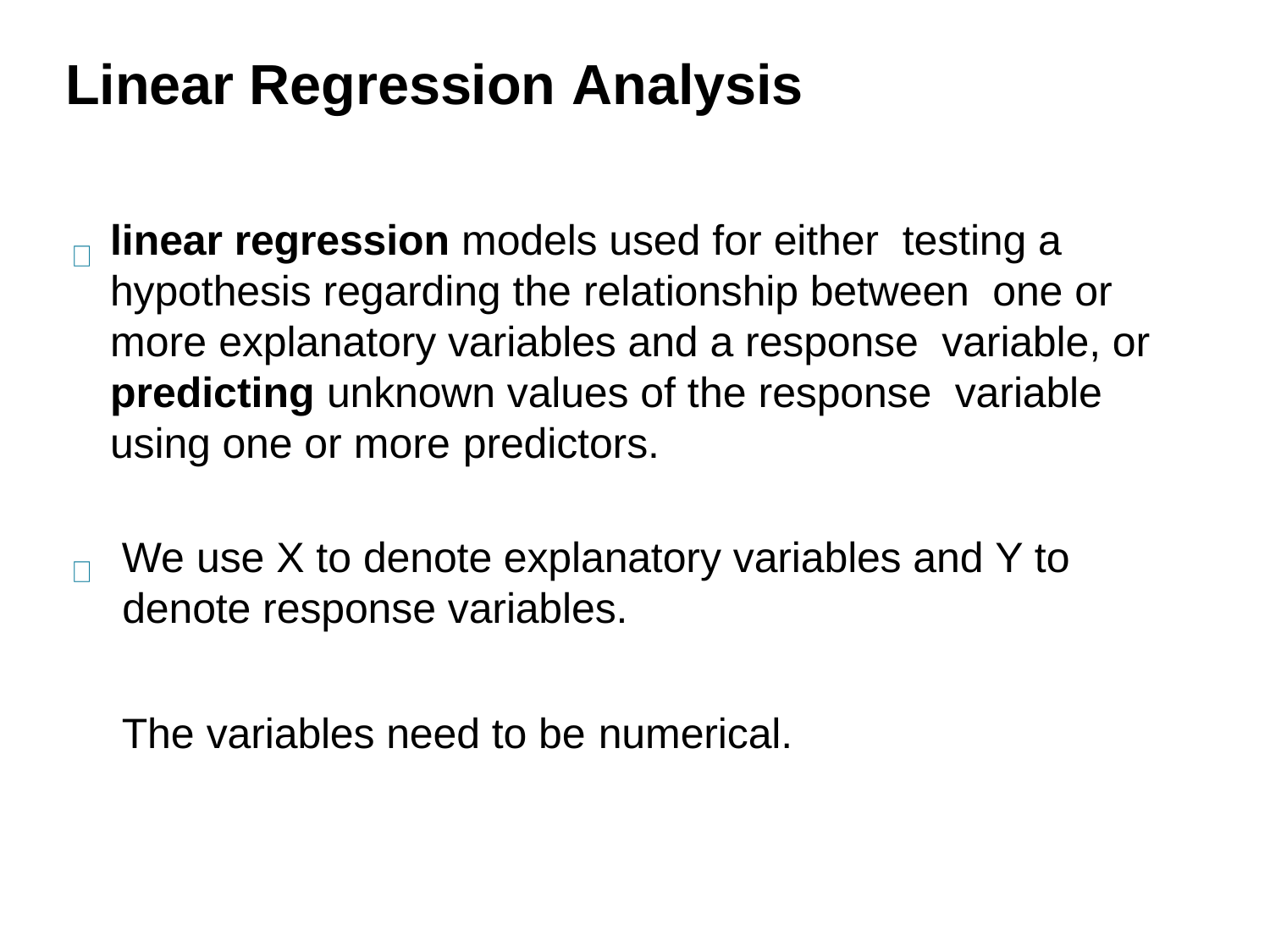

# Linear Regression Analysis
linear regression models used for either  testing a hypothesis regarding the relationship between  one or more explanatory variables and a response  variable, or predicting unknown values of the response  variable using one or more predictors.

We use X to denote explanatory variables and Y to  denote response variables.

The variables need to be numerical.